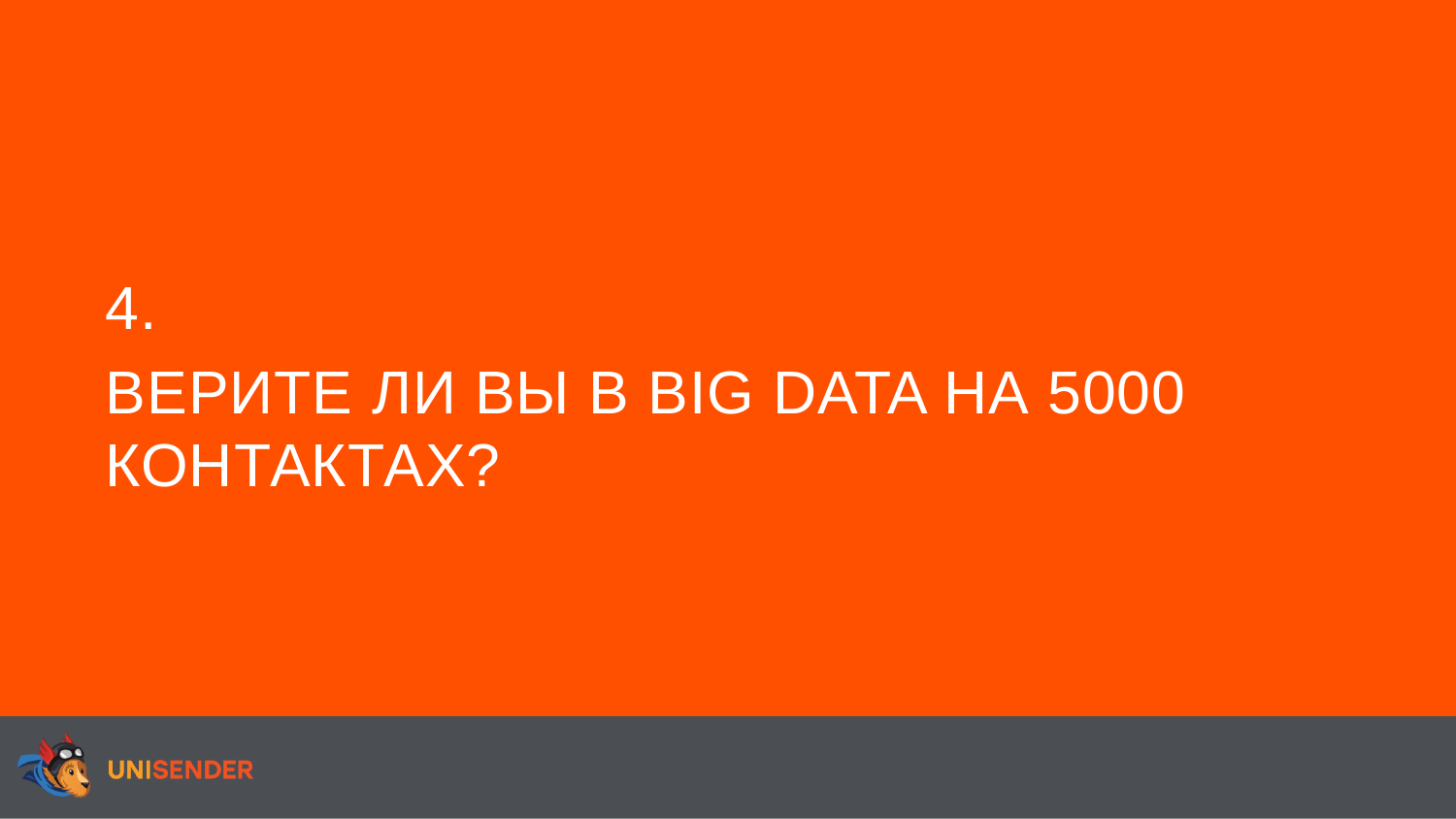

4.
ВЕРИТЕ ЛИ ВЫ В BIG DATA НА 5000 КОНТАКТАХ?